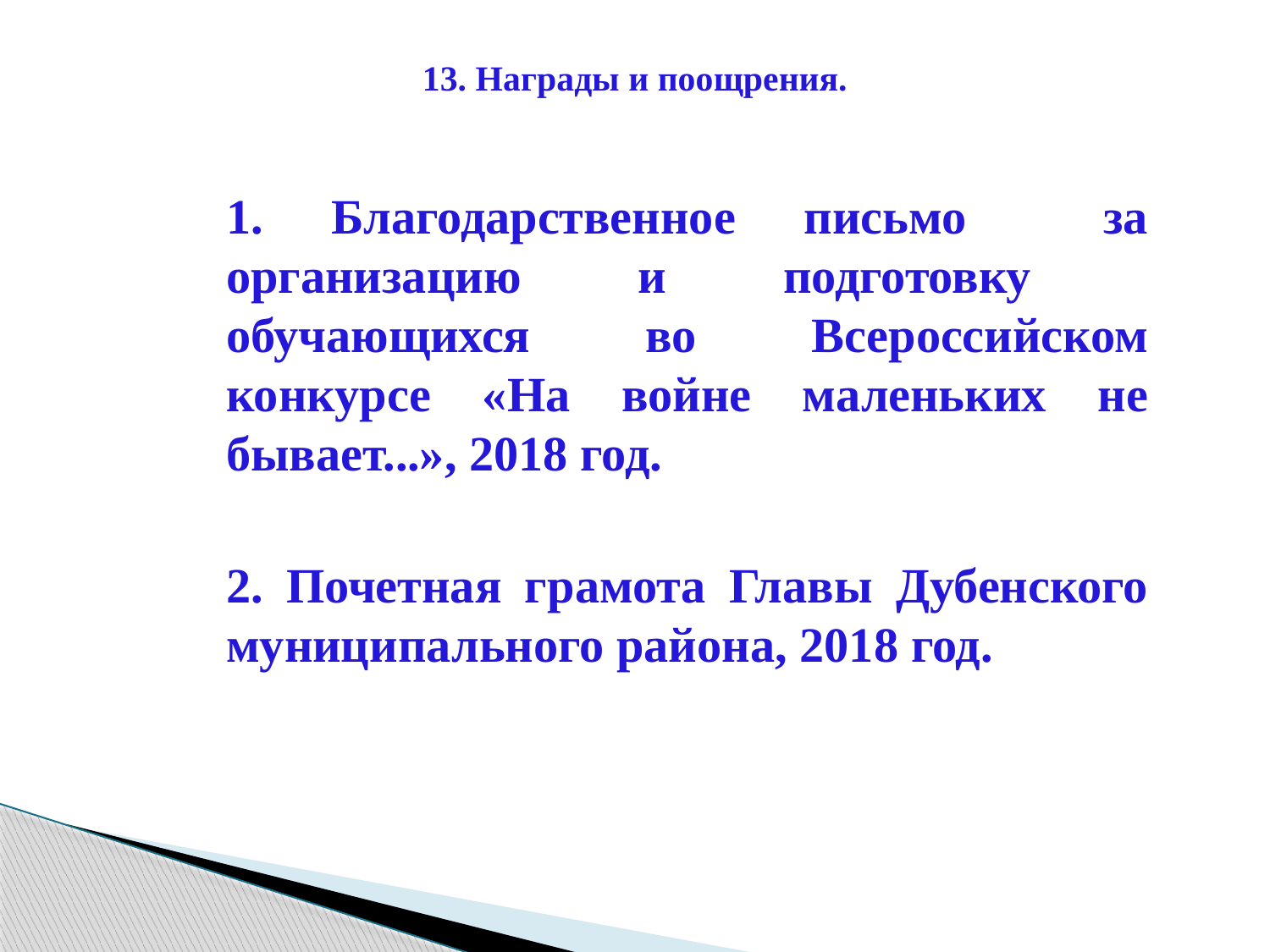

# 13. Награды и поощрения.
1. Благодарственное письмо  за организацию и подготовку  обучающихся во Всероссийском конкурсе «На войне маленьких не бывает...», 2018 год.

2. Почетная грамота Главы Дубенского муниципального района, 2018 год.